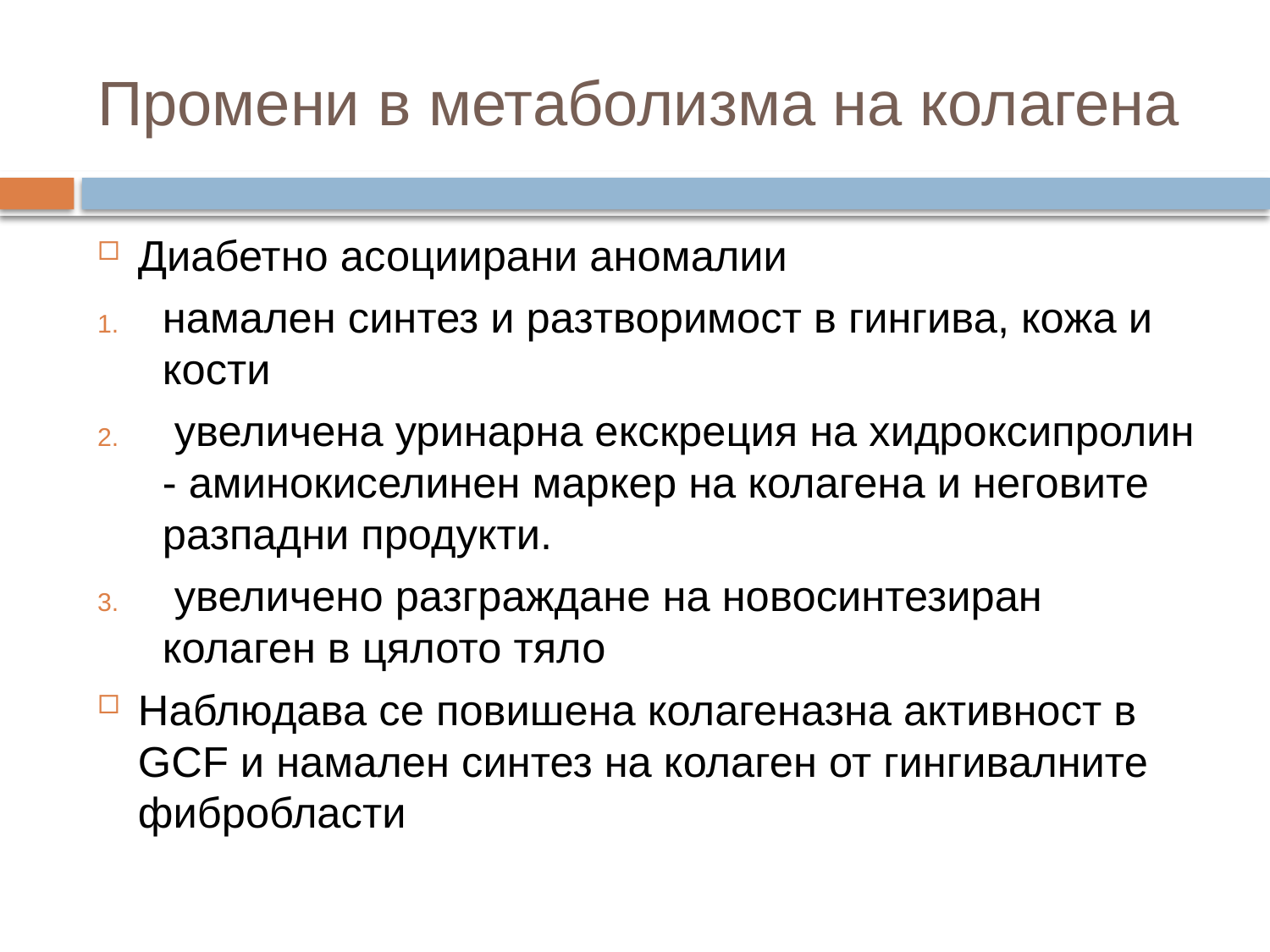

# Промени в метаболизма на колагена
Диабетно асоциирани аномалии
намален синтез и разтворимост в гингива, кожа и кости
 увеличена уринарна екскреция на хидроксипролин - аминокиселинен маркер на колагена и неговите разпадни продукти.
 увеличено разграждане на новосинтезиран колаген в цялото тяло
Наблюдава се повишена колагеназна активност в GCF и намален синтез на колаген от гингивалните фибробласти